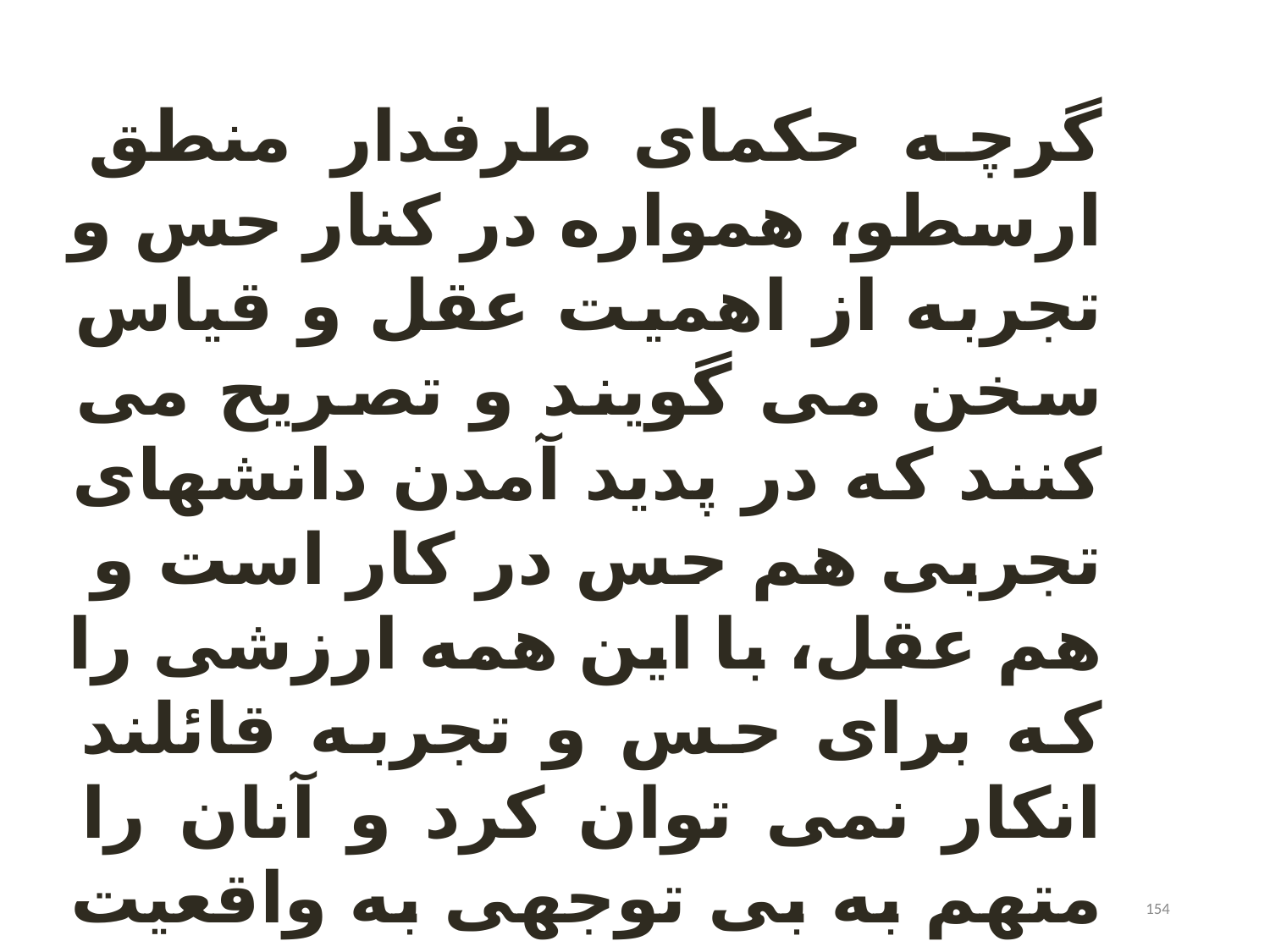

گرچه حکمای طرفدار منطق ارسطو، همواره در کنار حس و تجربه از اهمیت عقل و قیاس سخن می گویند و تصریح می کنند که در پدید آمدن دانشهای تجربی هم حس در کار است و  هم عقل، با این همه ارزشی را که برای حس و تجربه قائلند انکار نمی توان کرد و آنان را متهم به بی توجهی به واقعیت و بی عنایتی به تجربه نمی توان ساخت.
154